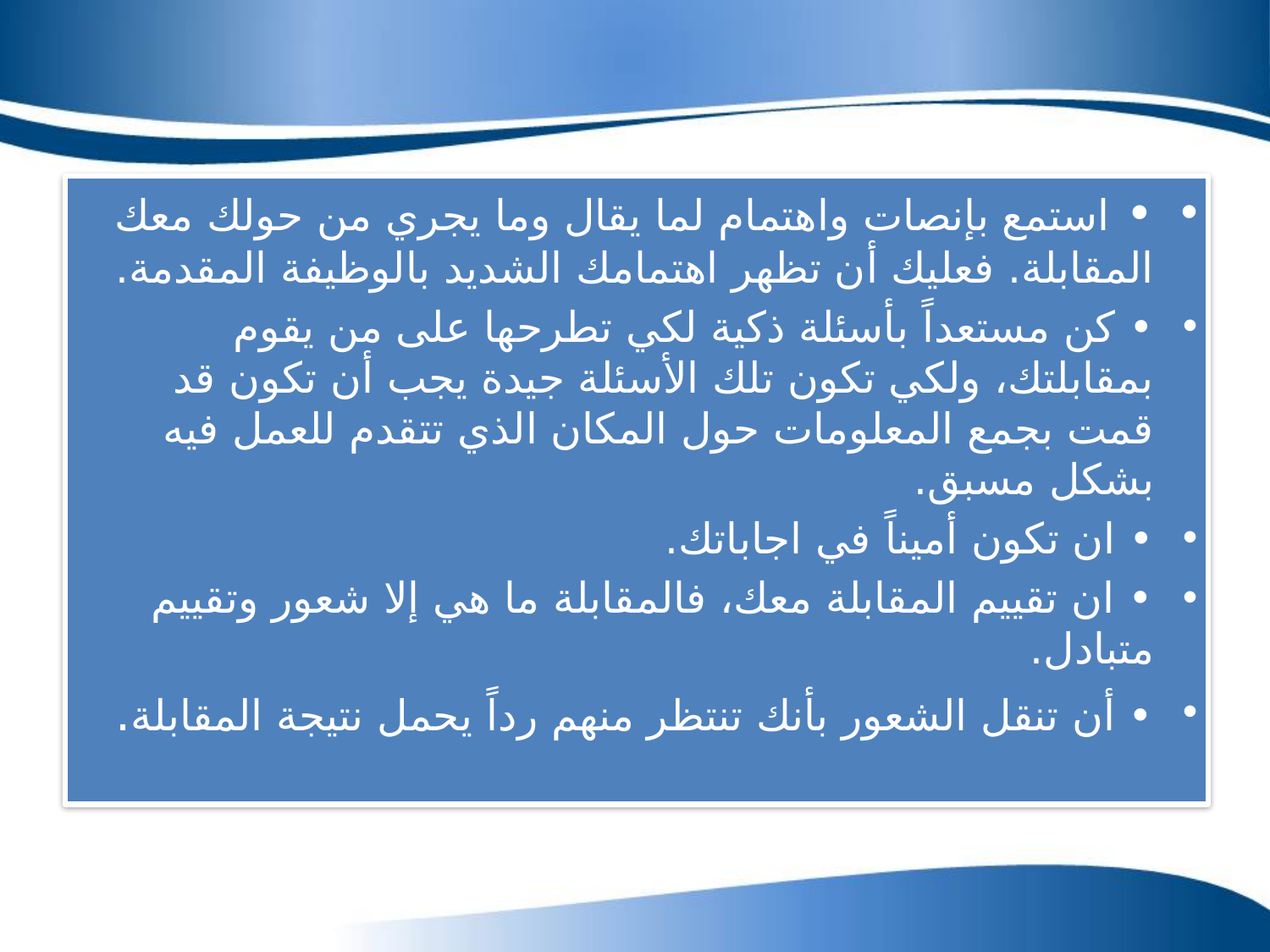

• استمع بإنصات واهتمام لما يقال وما يجري من حولك معك المقابلة. فعليك أن تظهر اهتمامك الشديد بالوظيفة المقدمة.
• كن مستعداً بأسئلة ذكية لكي تطرحها على من يقوم بمقابلتك، ولكي تكون تلك الأسئلة جيدة يجب أن تكون قد قمت بجمع المعلومات حول المكان الذي تتقدم للعمل فيه بشكل مسبق.
• ان تكون أميناً في اجاباتك.
• ان تقييم المقابلة معك، فالمقابلة ما هي إلا شعور وتقييم متبادل.
• أن تنقل الشعور بأنك تنتظر منهم رداً يحمل نتيجة المقابلة.